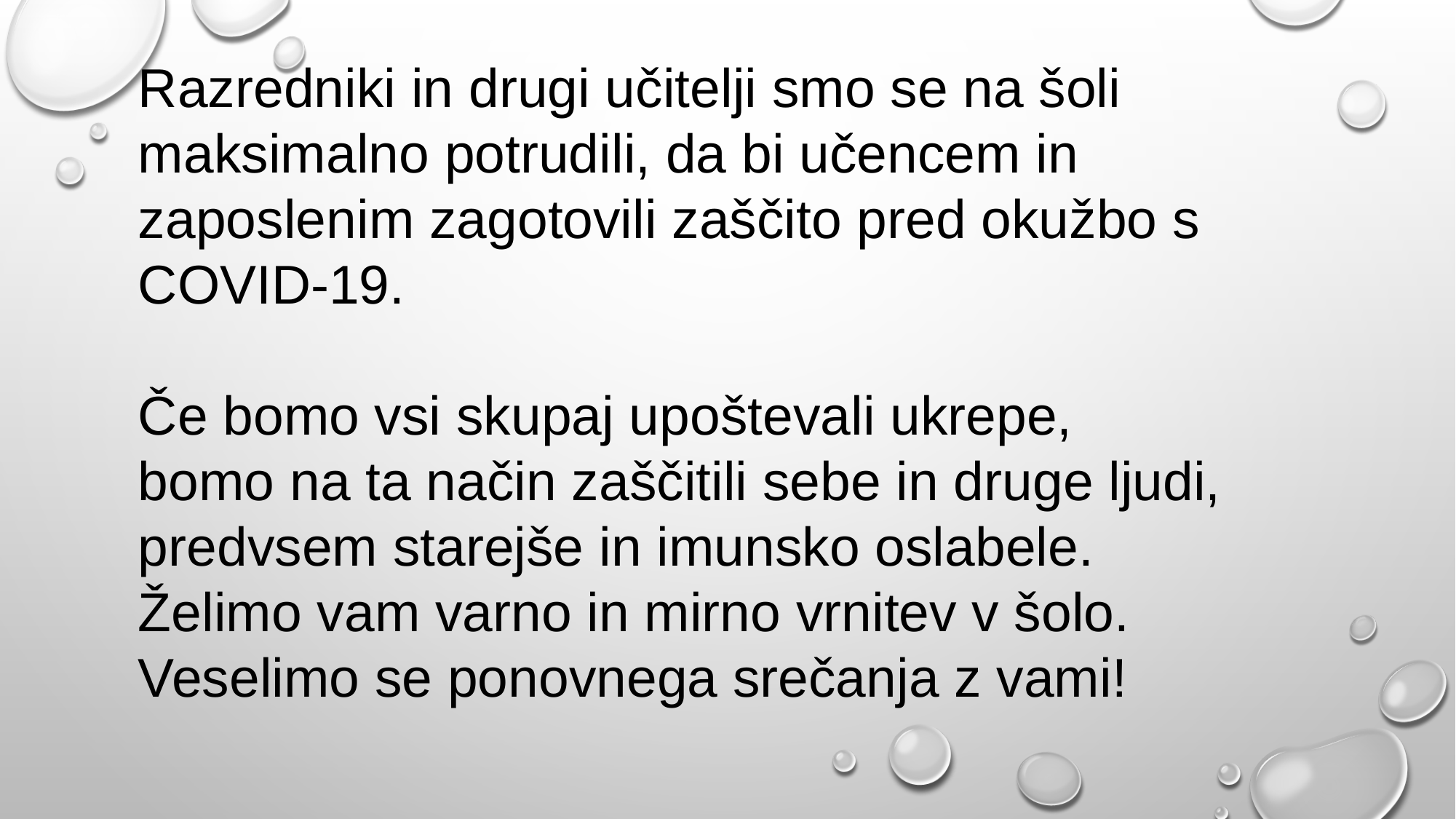

Razredniki in drugi učitelji smo se na šoli maksimalno potrudili, da bi učencem in zaposlenim zagotovili zaščito pred okužbo s COVID-19.

Če bomo vsi skupaj upoštevali ukrepe, bomo na ta način zaščitili sebe in druge ljudi, predvsem starejše in imunsko oslabele.
Želimo vam varno in mirno vrnitev v šolo. Veselimo se ponovnega srečanja z vami!